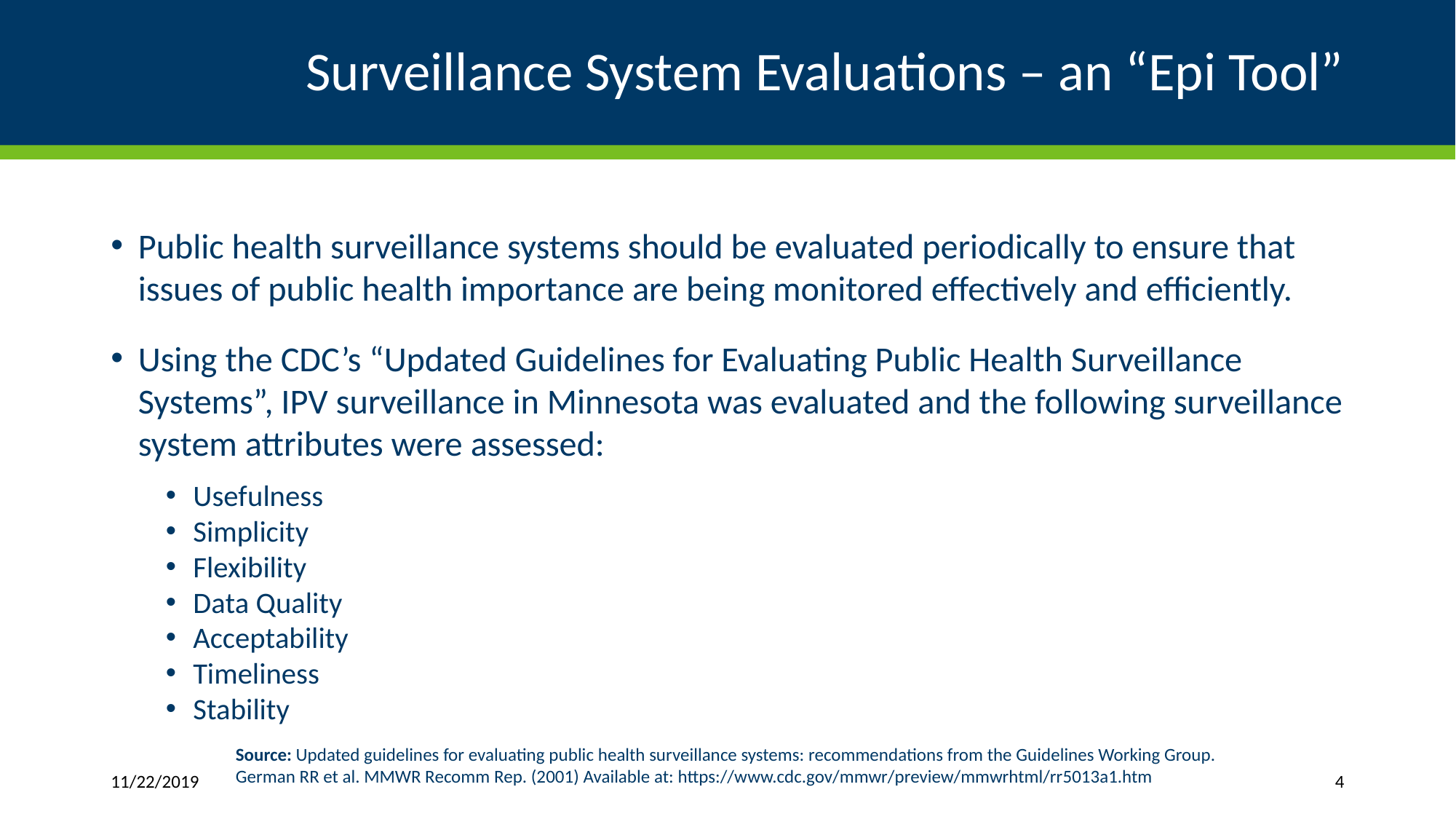

# Surveillance System Evaluations – an “Epi Tool”
Public health surveillance systems should be evaluated periodically to ensure that issues of public health importance are being monitored effectively and efficiently.
Using the CDC’s “Updated Guidelines for Evaluating Public Health Surveillance Systems”, IPV surveillance in Minnesota was evaluated and the following surveillance system attributes were assessed:
Usefulness
Simplicity
Flexibility
Data Quality
Acceptability
Timeliness
Stability
Source: Updated guidelines for evaluating public health surveillance systems: recommendations from the Guidelines Working Group. German RR et al. MMWR Recomm Rep. (2001) Available at: https://www.cdc.gov/mmwr/preview/mmwrhtml/rr5013a1.htm
11/22/2019
4